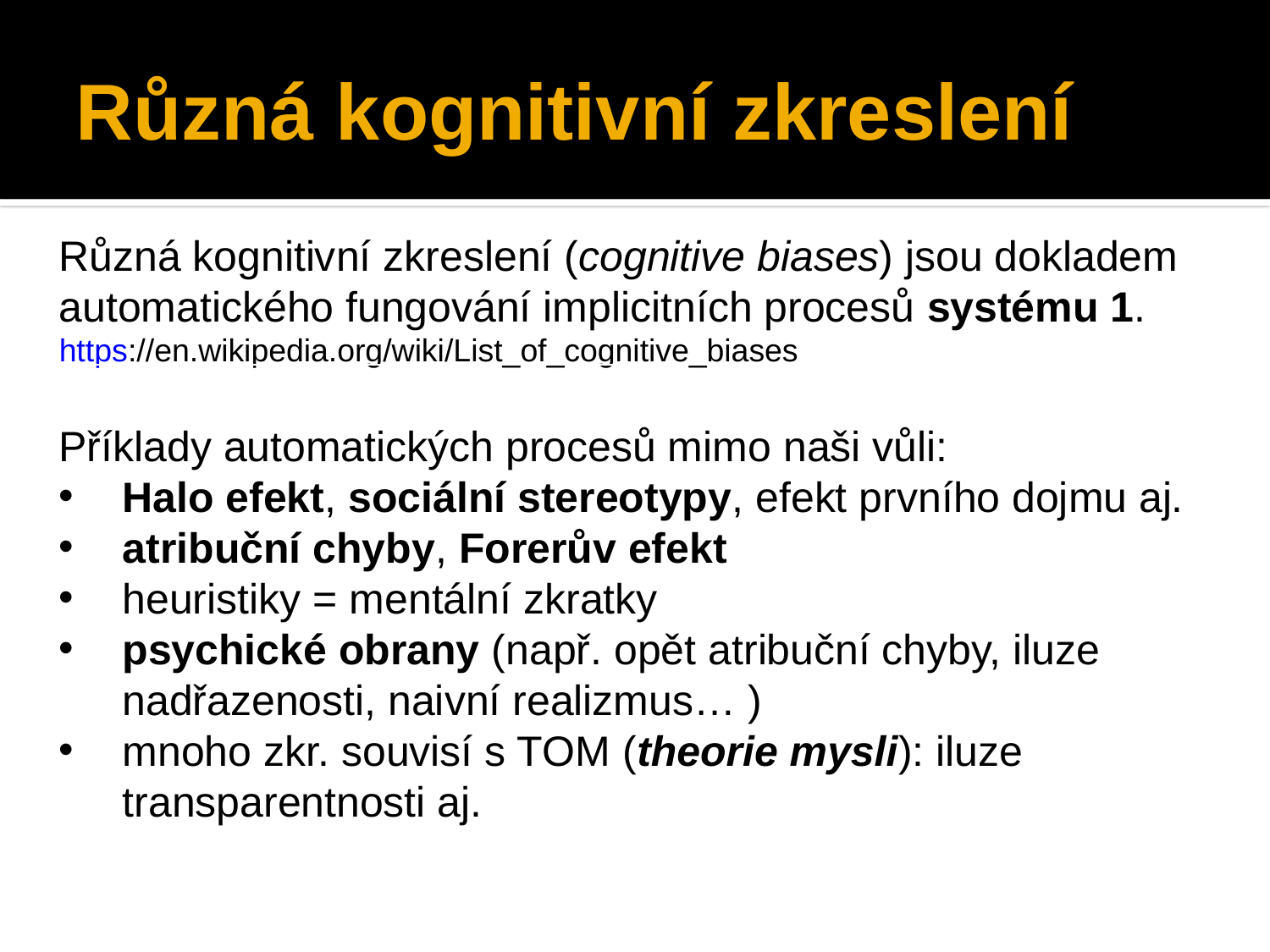

Různá kognitivní zkreslení
Různá kognitivní zkreslení (cognitive biases) jsou dokladem automatického fungování implicitních procesů systému 1.
https://en.wikipedia.org/wiki/List_of_cognitive_biases

Příklady automatických procesů mimo naši vůli:
Halo efekt, sociální stereotypy, efekt prvního dojmu aj.
atribuční chyby, Forerův efekt
heuristiky = mentální zkratky
psychické obrany (např. opět atribuční chyby, iluze nadřazenosti, naivní realizmus… )
mnoho zkr. souvisí s TOM (theorie mysli): iluze transparentnosti aj.